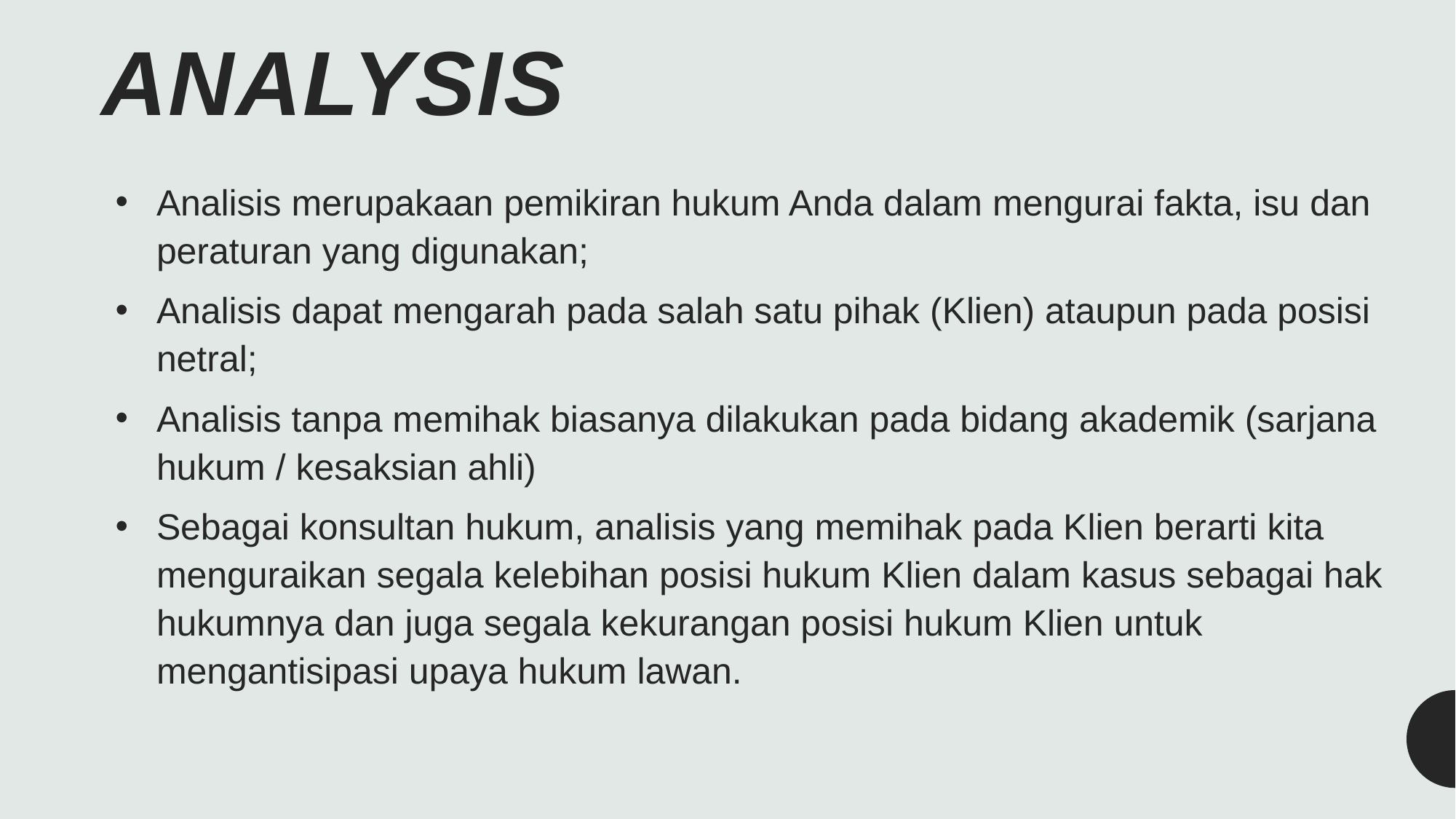

# ANALYSIS
Analisis merupakaan pemikiran hukum Anda dalam mengurai fakta, isu dan peraturan yang digunakan;
Analisis dapat mengarah pada salah satu pihak (Klien) ataupun pada posisi netral;
Analisis tanpa memihak biasanya dilakukan pada bidang akademik (sarjana hukum / kesaksian ahli)
Sebagai konsultan hukum, analisis yang memihak pada Klien berarti kita menguraikan segala kelebihan posisi hukum Klien dalam kasus sebagai hak hukumnya dan juga segala kekurangan posisi hukum Klien untuk mengantisipasi upaya hukum lawan.